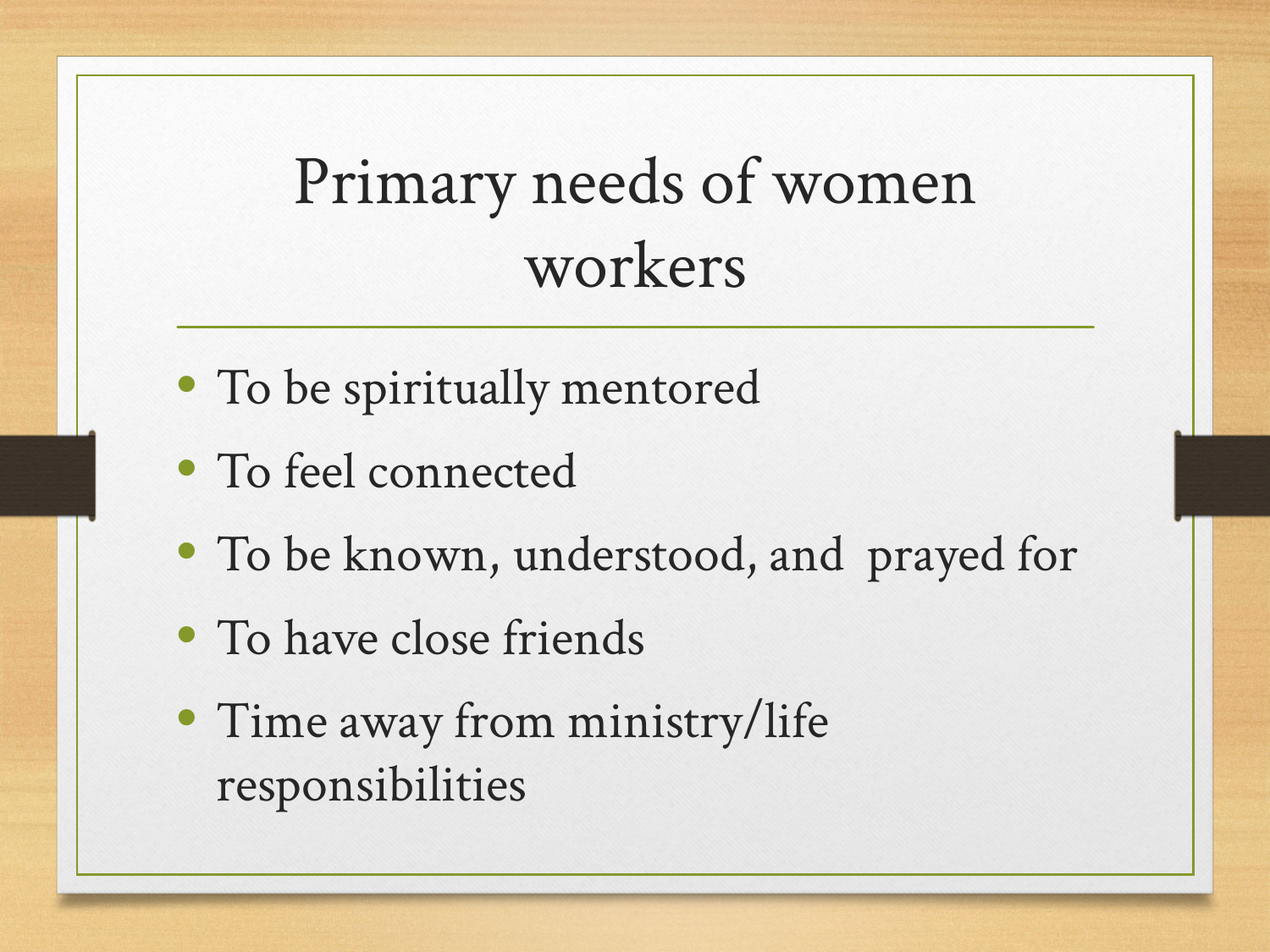

# Primary needs of women workers
To be spiritually mentored
To feel connected
To be known, understood, and  prayed for
To have close friends
Time away from ministry/life responsibilities